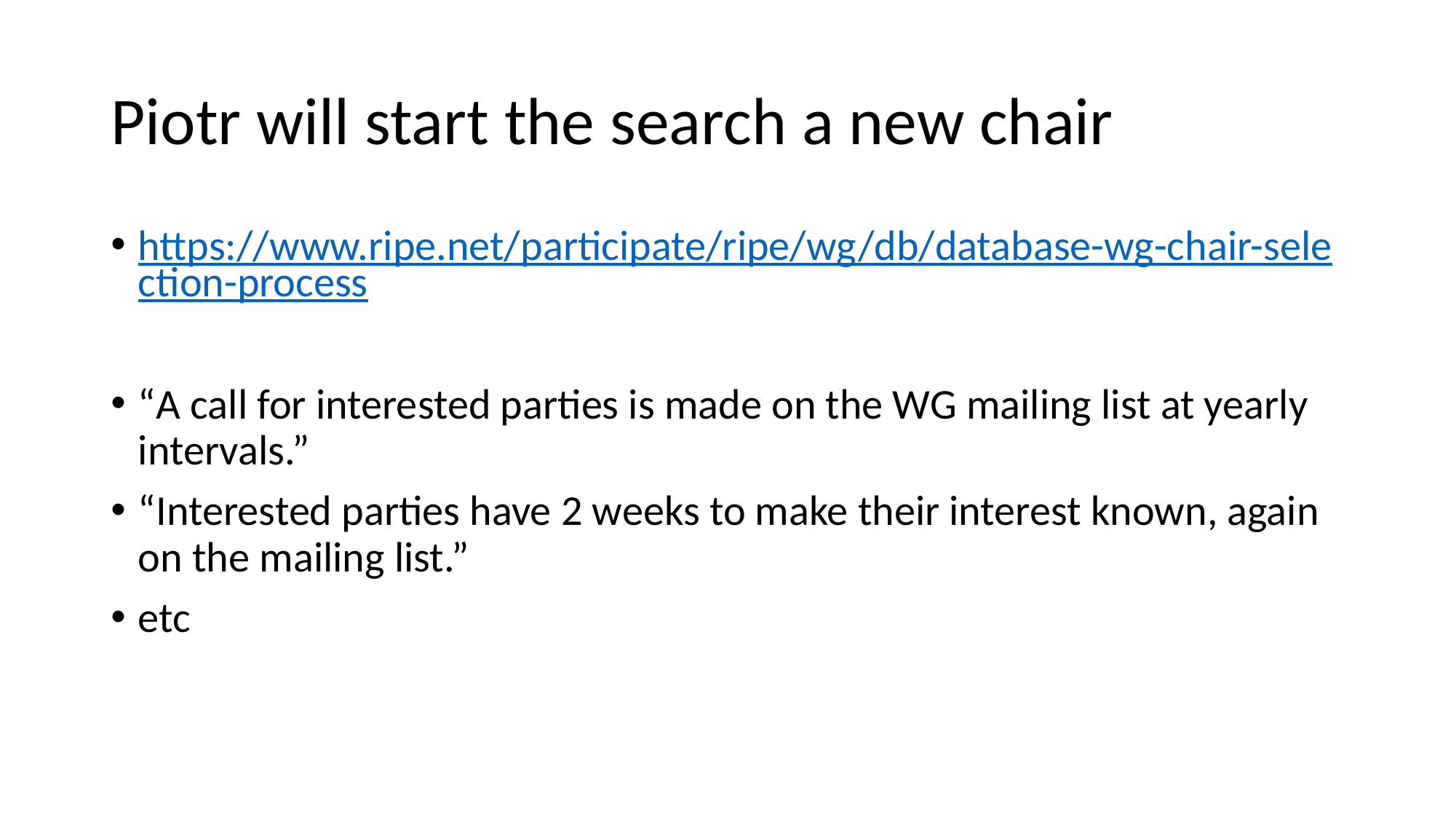

# Piotr will start the search a new chair
https://www.ripe.net/participate/ripe/wg/db/database-wg-chair-selection-process

“A call for interested parties is made on the WG mailing list at yearly intervals.”
“Interested parties have 2 weeks to make their interest known, again on the mailing list.”
etc